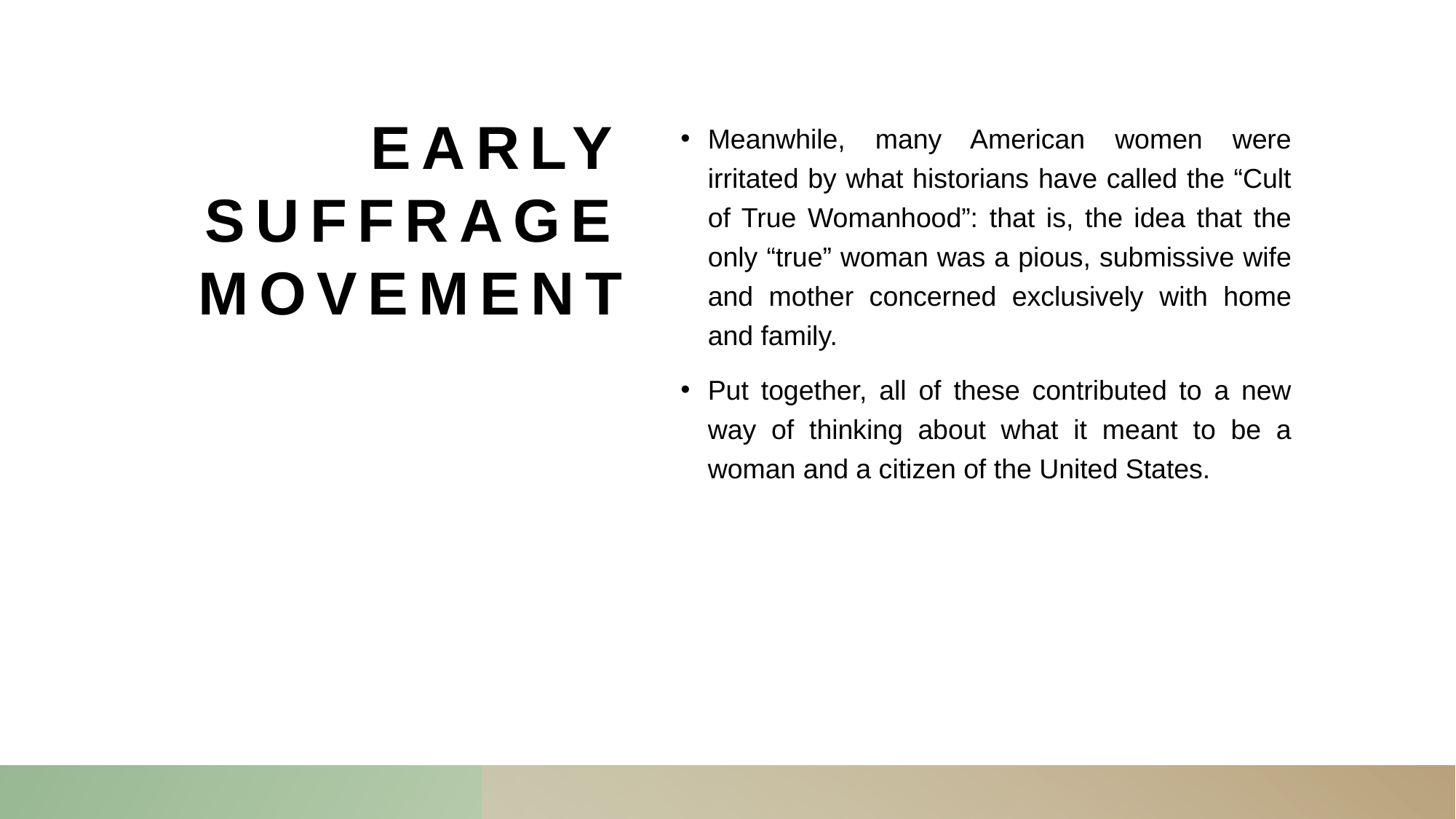

# EARLY SUFFRAGE MOVEMENT
Meanwhile, many American women were irritated by what historians have called the “Cult of True Womanhood”: that is, the idea that the only “true” woman was a pious, submissive wife and mother concerned exclusively with home and family.
Put together, all of these contributed to a new way of thinking about what it meant to be a woman and a citizen of the United States.